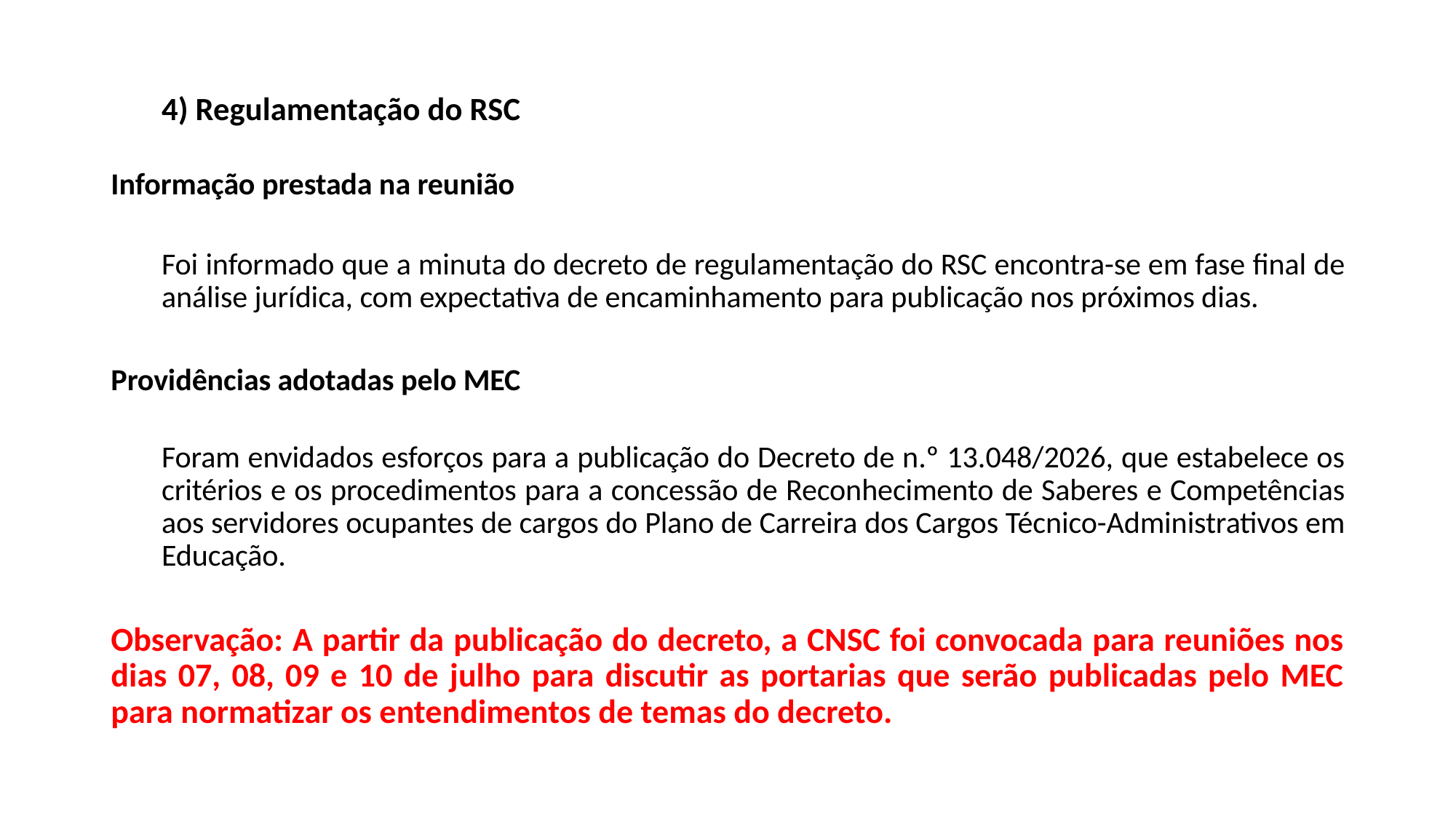

4) Regulamentação do RSC

Informação prestada na reunião

Foi informado que a minuta do decreto de regulamentação do RSC encontra-se em fase final de análise jurídica, com expectativa de encaminhamento para publicação nos próximos dias.

Providências adotadas pelo MEC

Foram envidados esforços para a publicação do Decreto de n.º 13.048/2026, que estabelece os critérios e os procedimentos para a concessão de Reconhecimento de Saberes e Competências aos servidores ocupantes de cargos do Plano de Carreira dos Cargos Técnico-Administrativos em Educação.

Observação: A partir da publicação do decreto, a CNSC foi convocada para reuniões nos dias 07, 08, 09 e 10 de julho para discutir as portarias que serão publicadas pelo MEC para normatizar os entendimentos de temas do decreto.